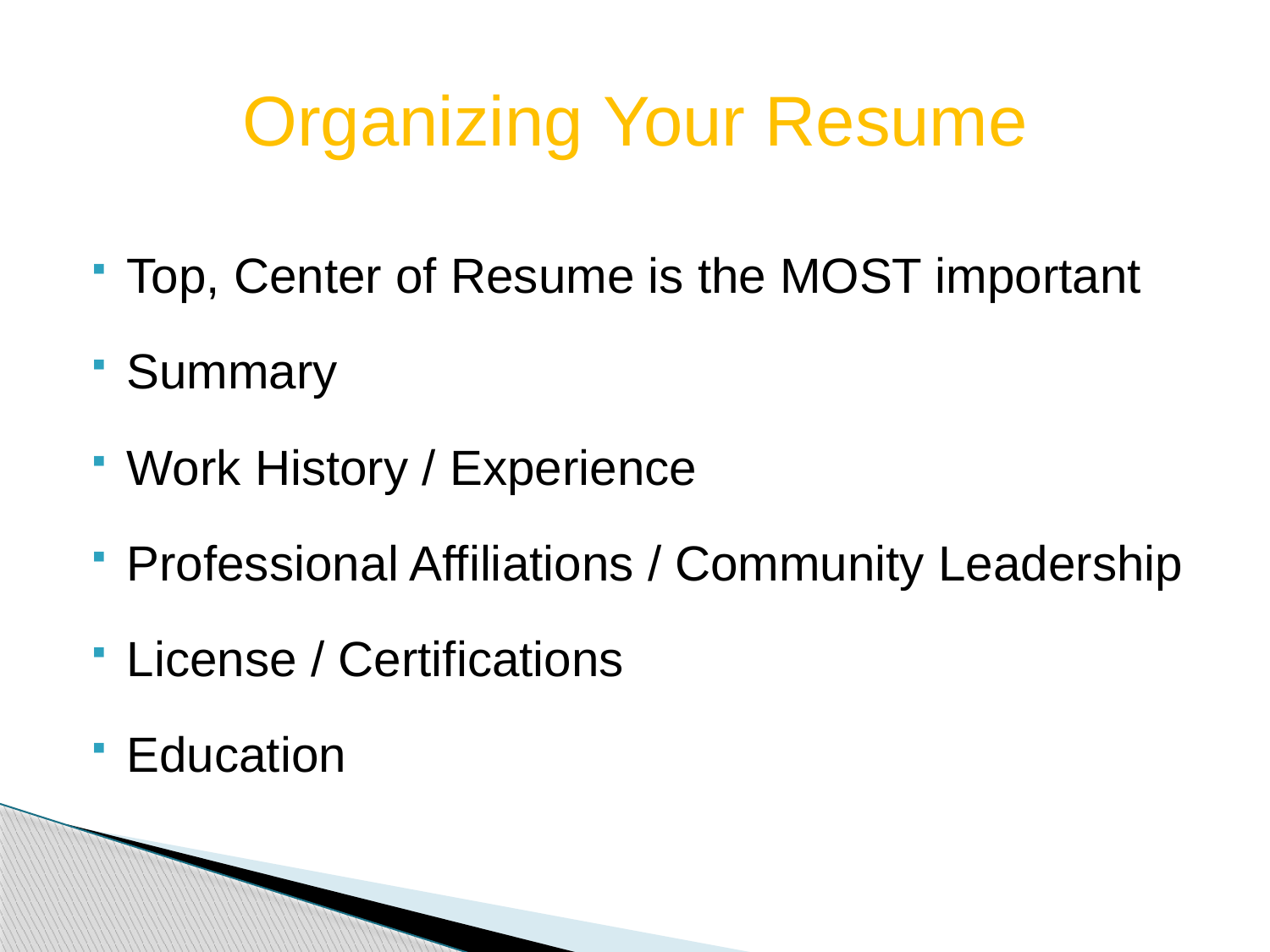

# Organizing Your Resume

Top, Center of Resume is the MOST important
Summary
Work History / Experience
Professional Affiliations / Community Leadership
License / Certifications
Education